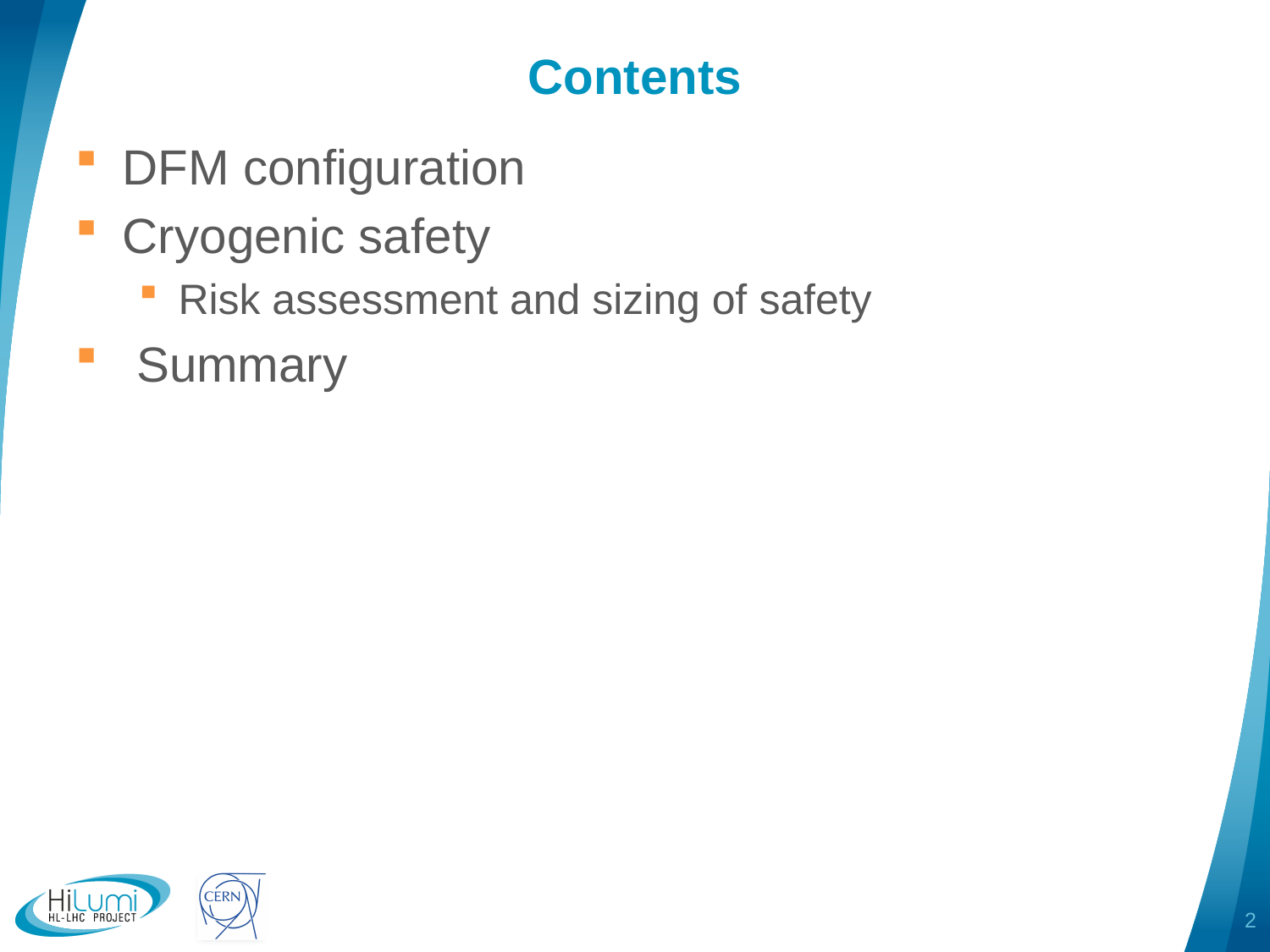

# Contents
DFM configuration
Cryogenic safety
Risk assessment and sizing of safety
 Summary

2